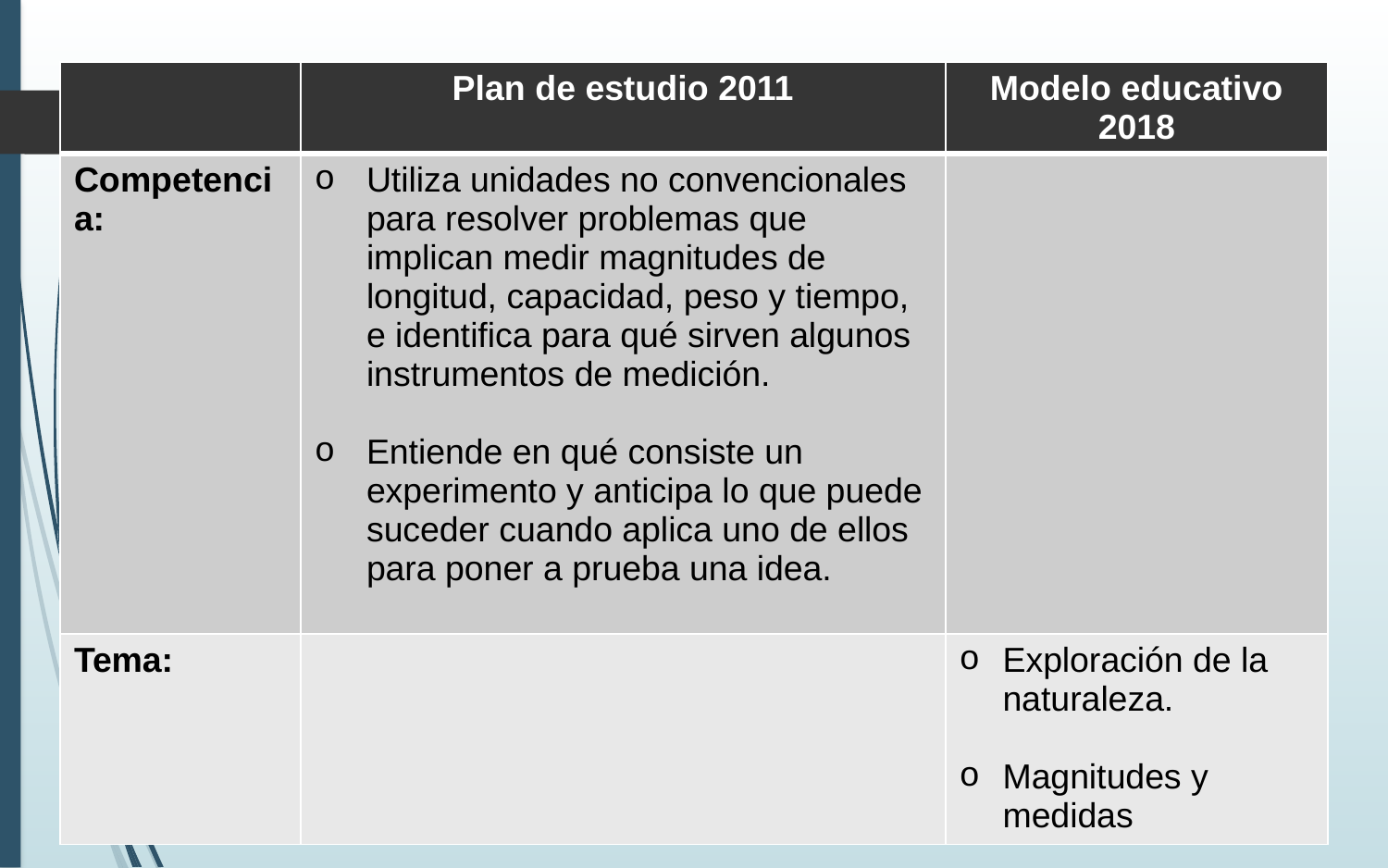

|  | Plan de estudio 2011 | Modelo educativo 2018 |
| --- | --- | --- |
| Competencia: | Utiliza unidades no convencionales para resolver problemas que implican medir magnitudes de longitud, capacidad, peso y tiempo, e identifica para qué sirven algunos instrumentos de medición. Entiende en qué consiste un experimento y anticipa lo que puede suceder cuando aplica uno de ellos para poner a prueba una idea. |  |
| Tema: |  | Exploración de la naturaleza. Magnitudes y medidas |